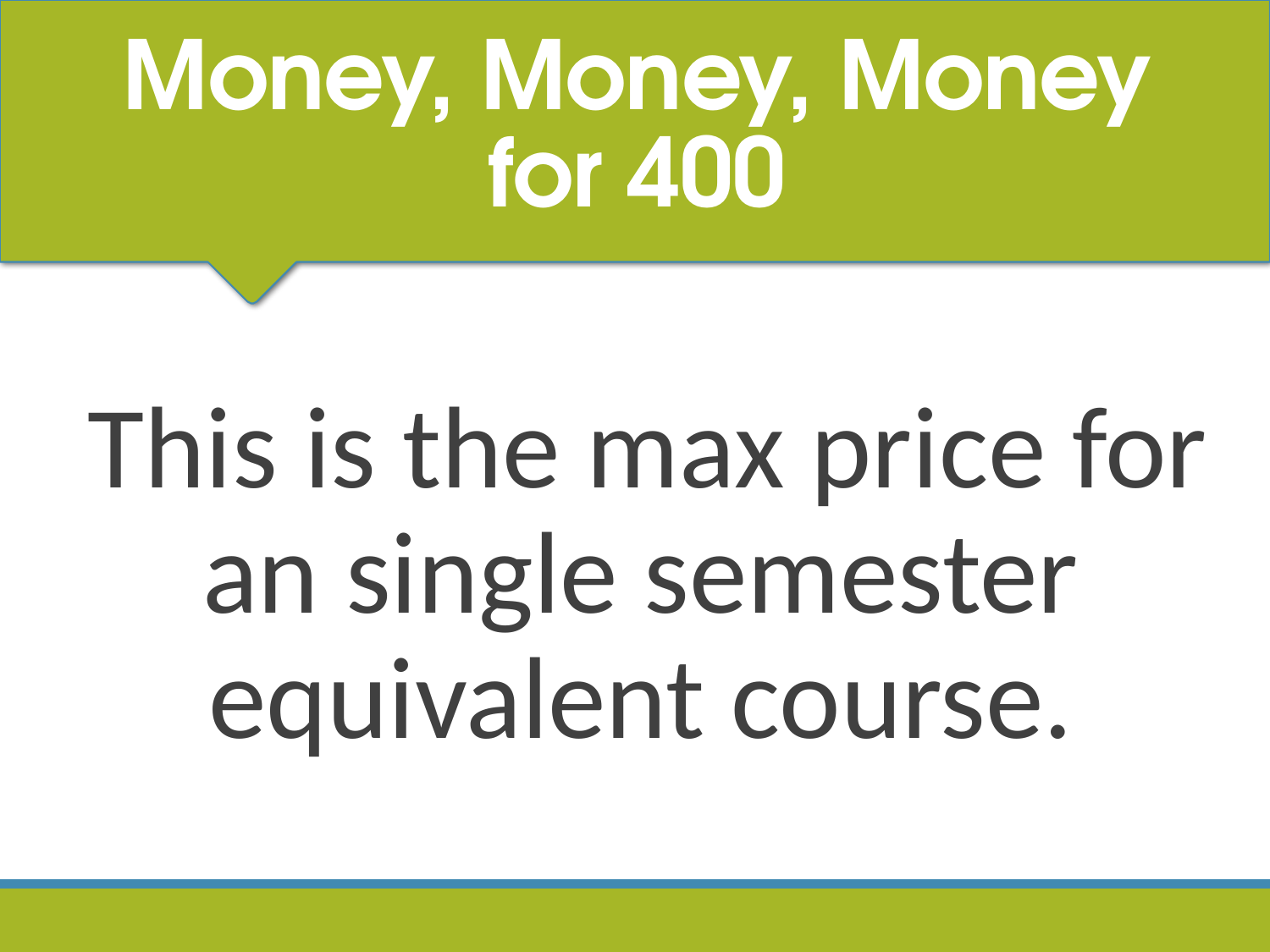

# Money, Money, Money for 400
This is the max price for an single semester equivalent course.